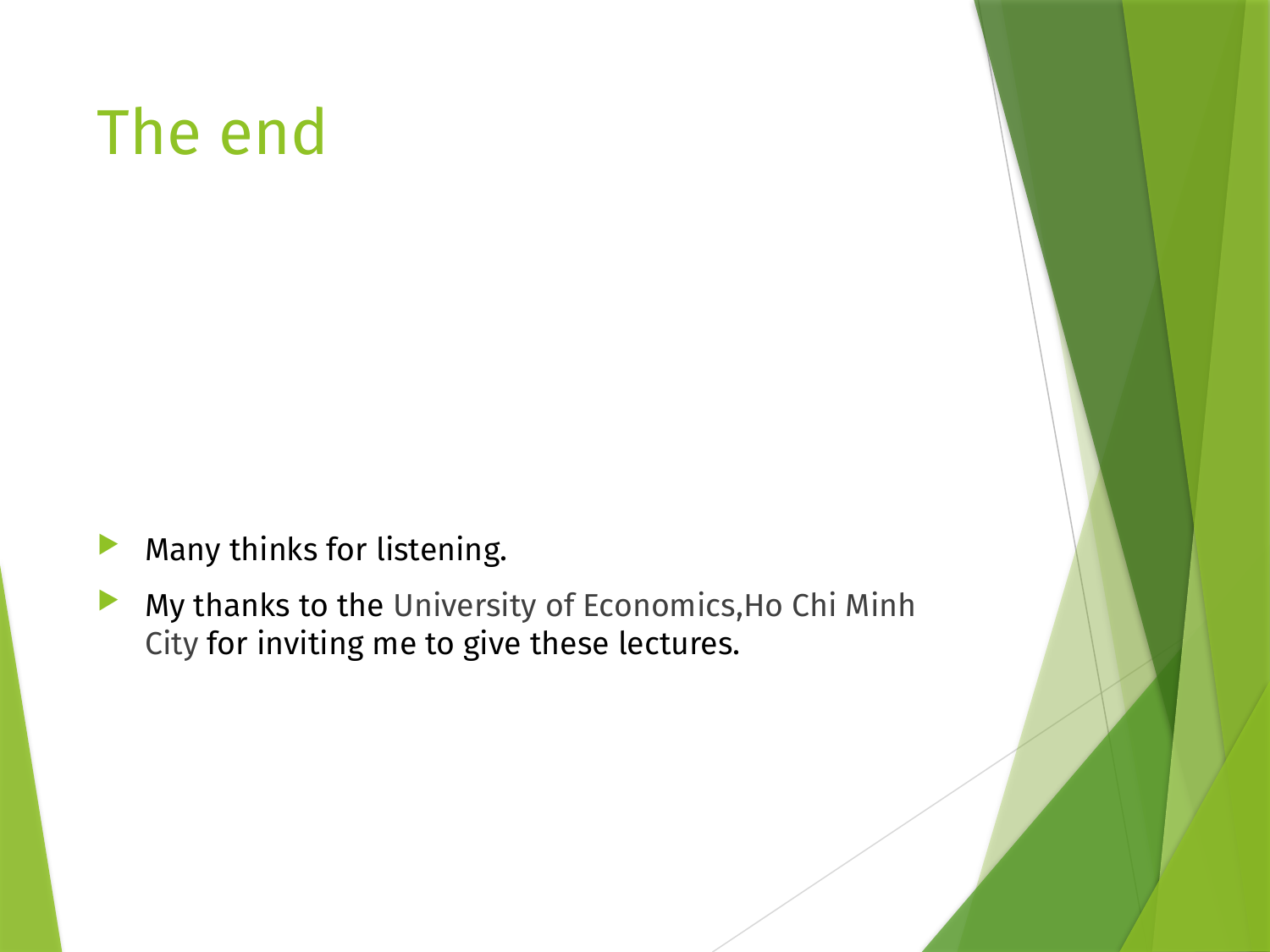

# The end

Many thinks for listening.
My thanks to the University of Economics,Ho Chi Minh City for inviting me to give these lectures.